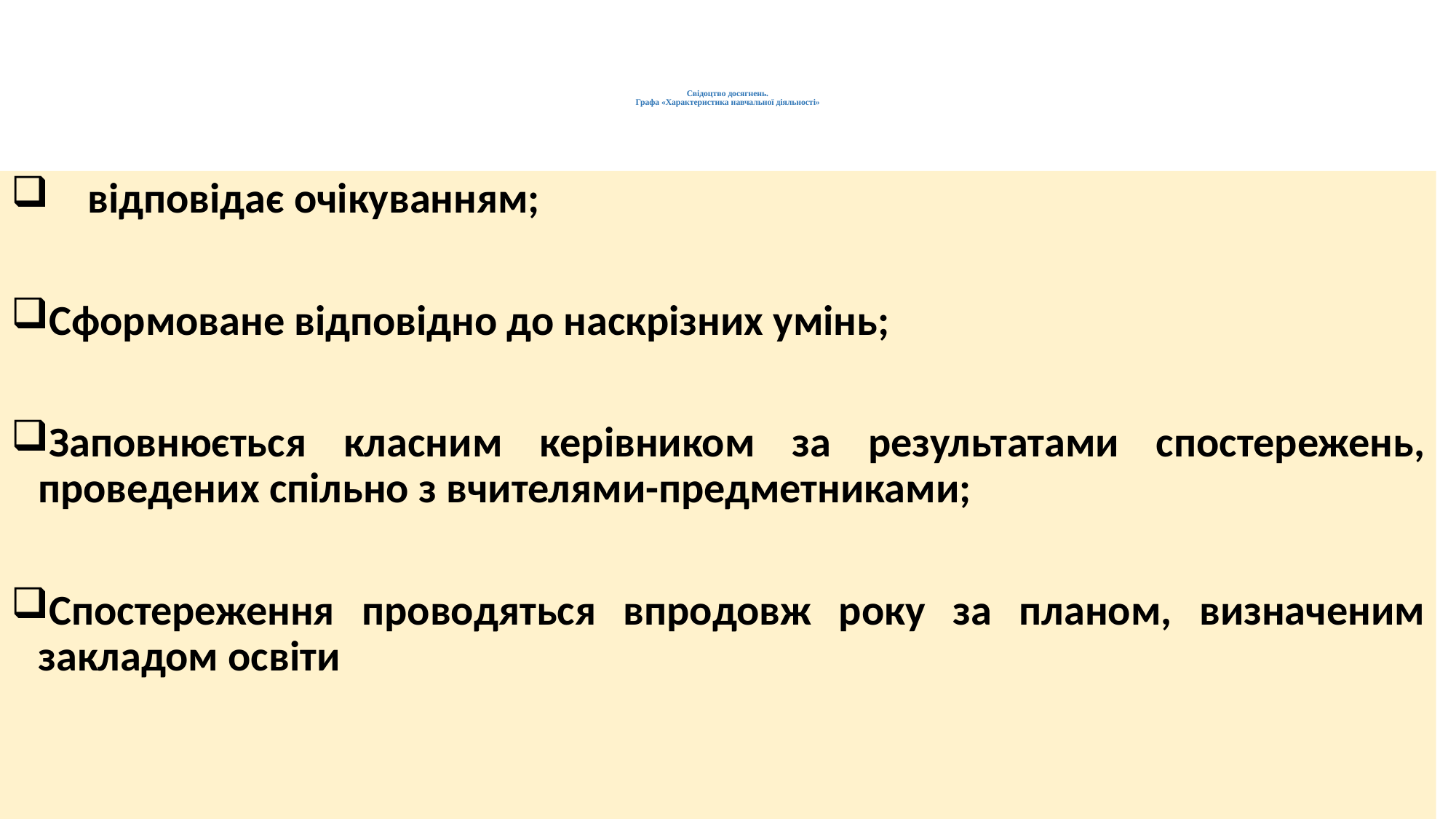

# Свідоцтво досягнень. Графа «Характеристика навчальної діяльності»
    відповідає очікуванням;

Сформоване відповідно до наскрізних умінь;

Заповнюється класним керівником за результатами спостережень, проведених спільно з вчителями-предметниками;

Спостереження проводяться впродовж року за планом, визначеним закладом освіти